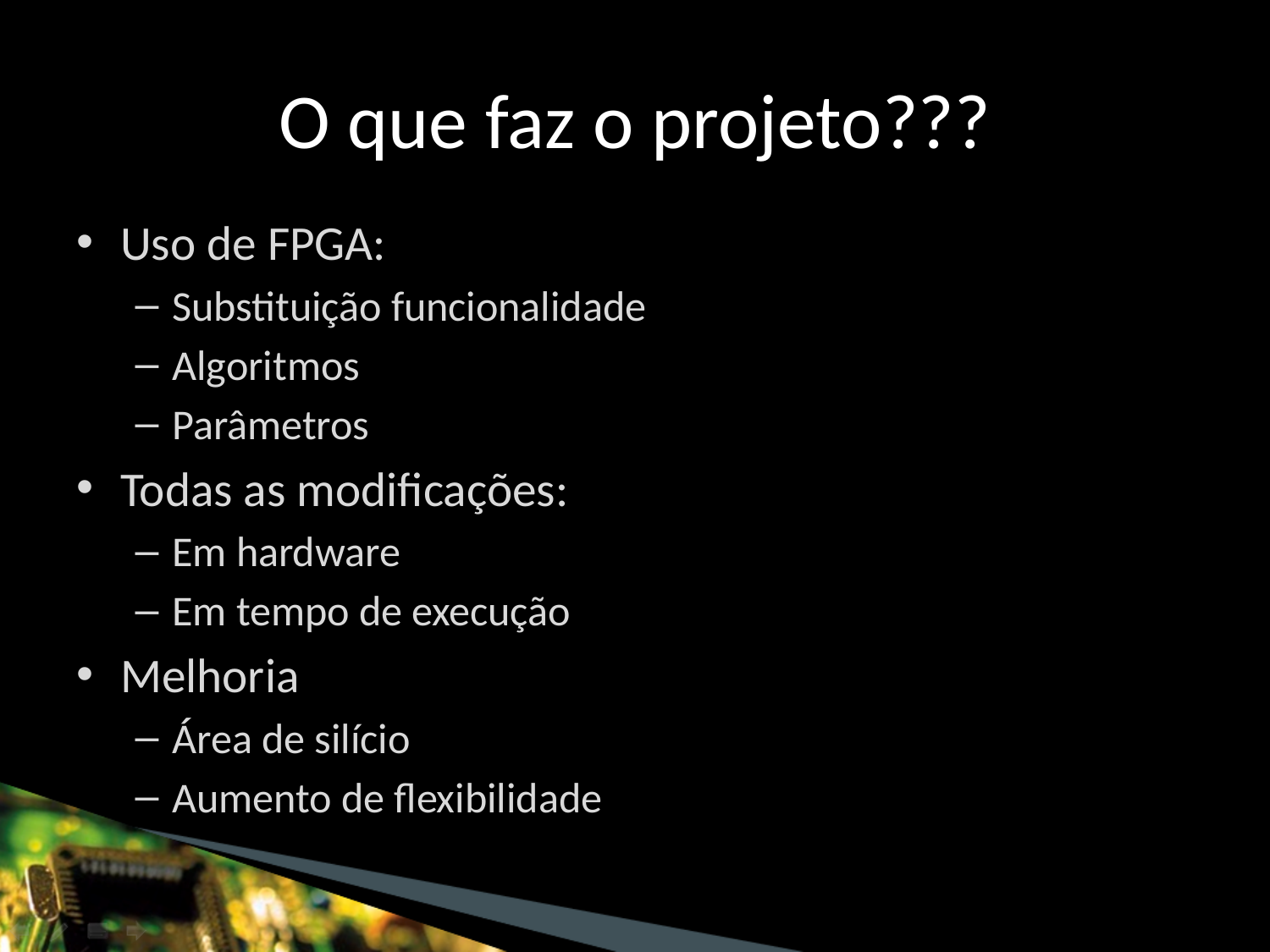

# O que faz o projeto???
Uso de FPGA:
Substituição funcionalidade
Algoritmos
Parâmetros
Todas as modificações:
Em hardware
Em tempo de execução
Melhoria
Área de silício
Aumento de flexibilidade